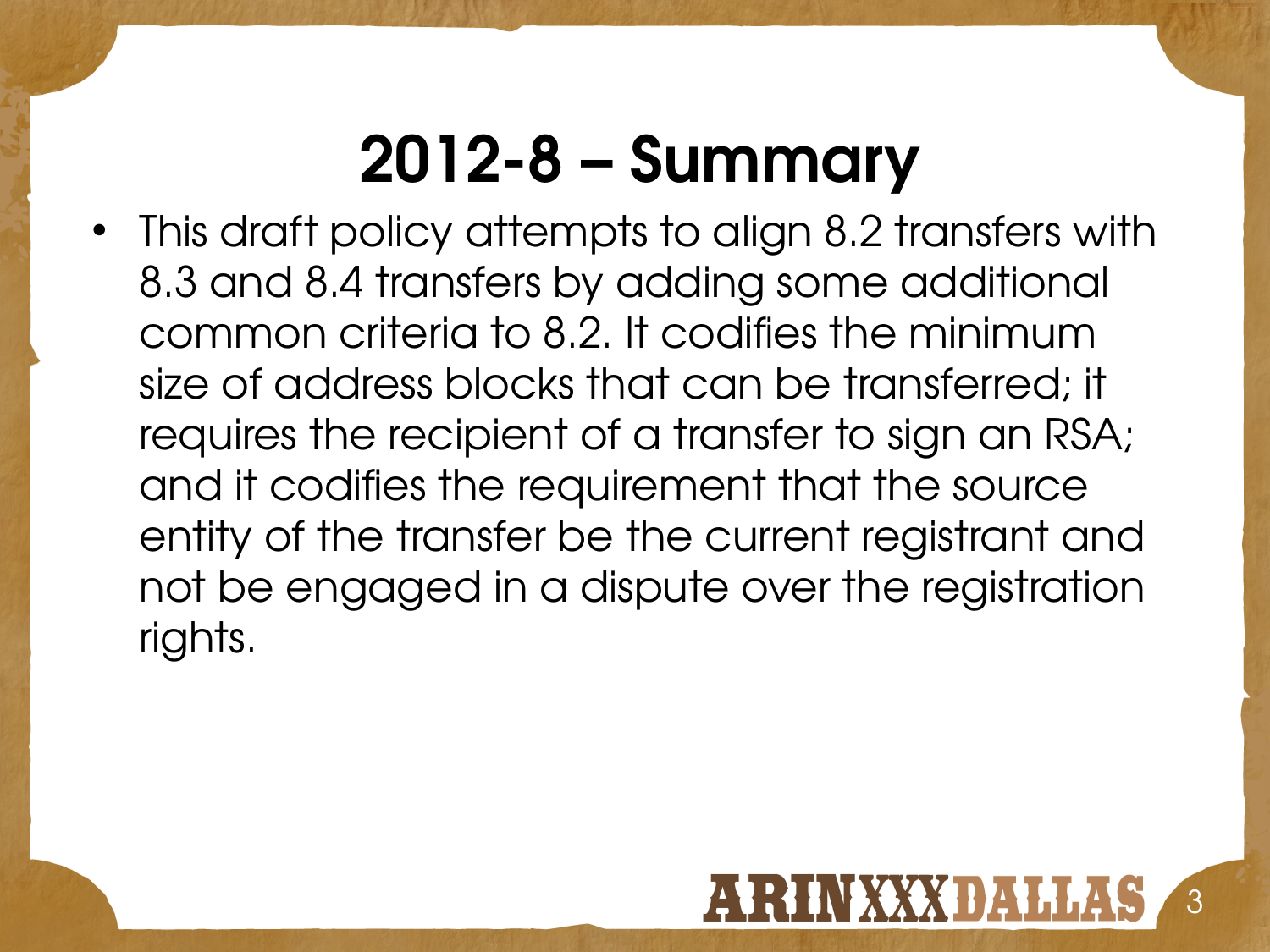

2012-8 – Summary
This draft policy attempts to align 8.2 transfers with 8.3 and 8.4 transfers by adding some additional common criteria to 8.2. It codifies the minimum size of address blocks that can be transferred; it requires the recipient of a transfer to sign an RSA; and it codifies the requirement that the source entity of the transfer be the current registrant and not be engaged in a dispute over the registration rights.
3